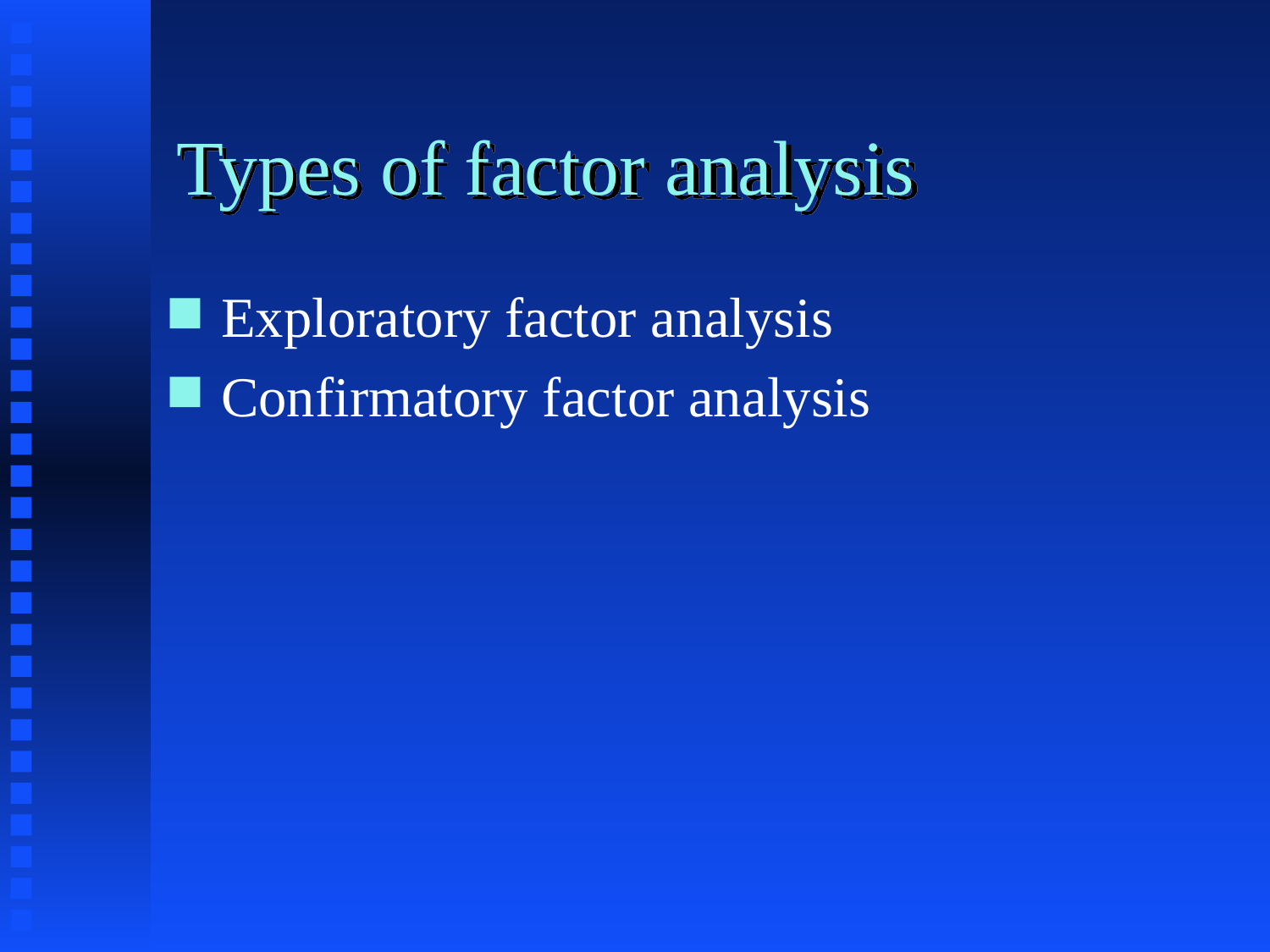

# Types of factor analysis
Exploratory factor analysis
Confirmatory factor analysis